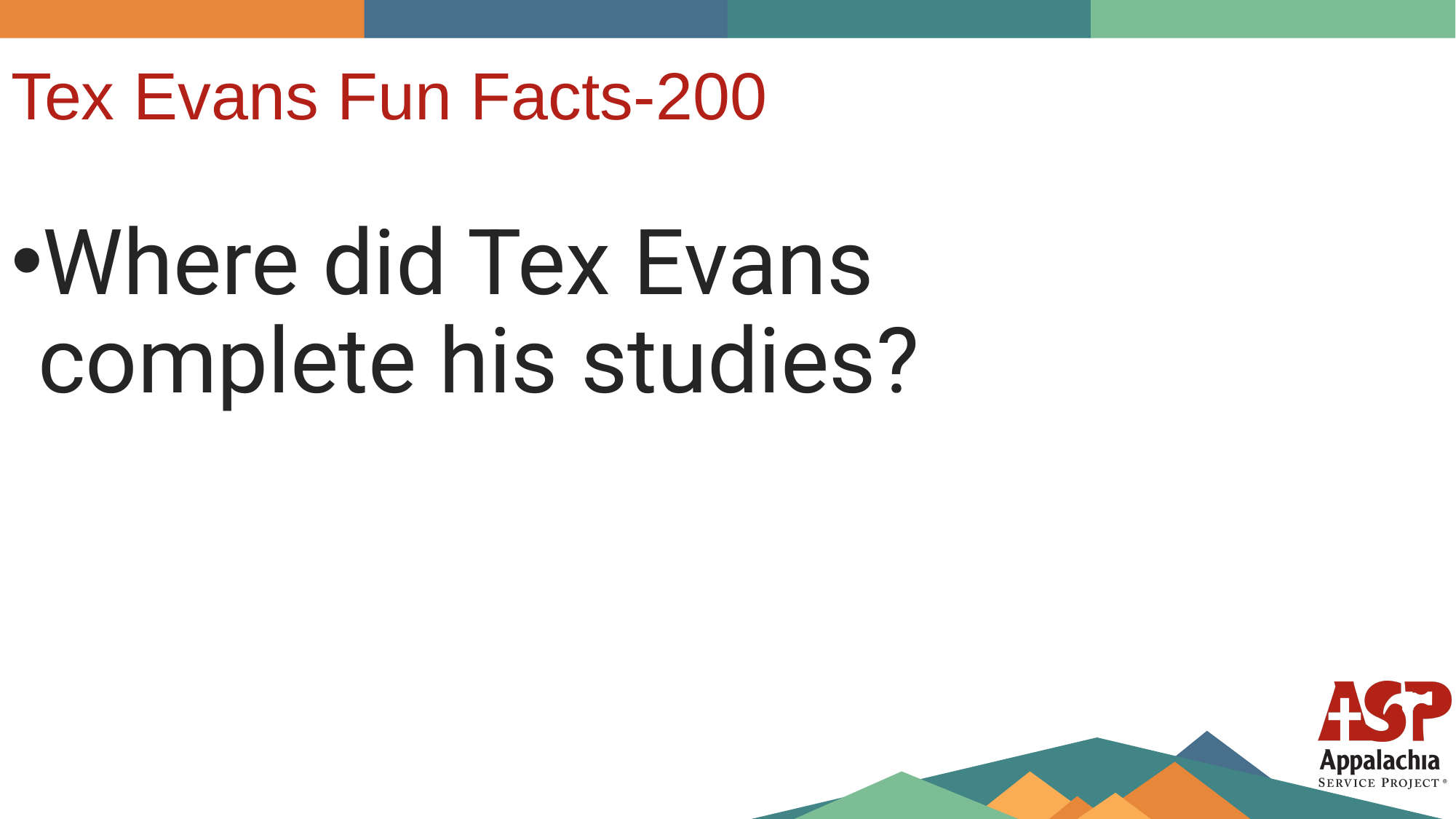

Tex Evans Fun Facts-200
Where did Tex Evans complete his studies?